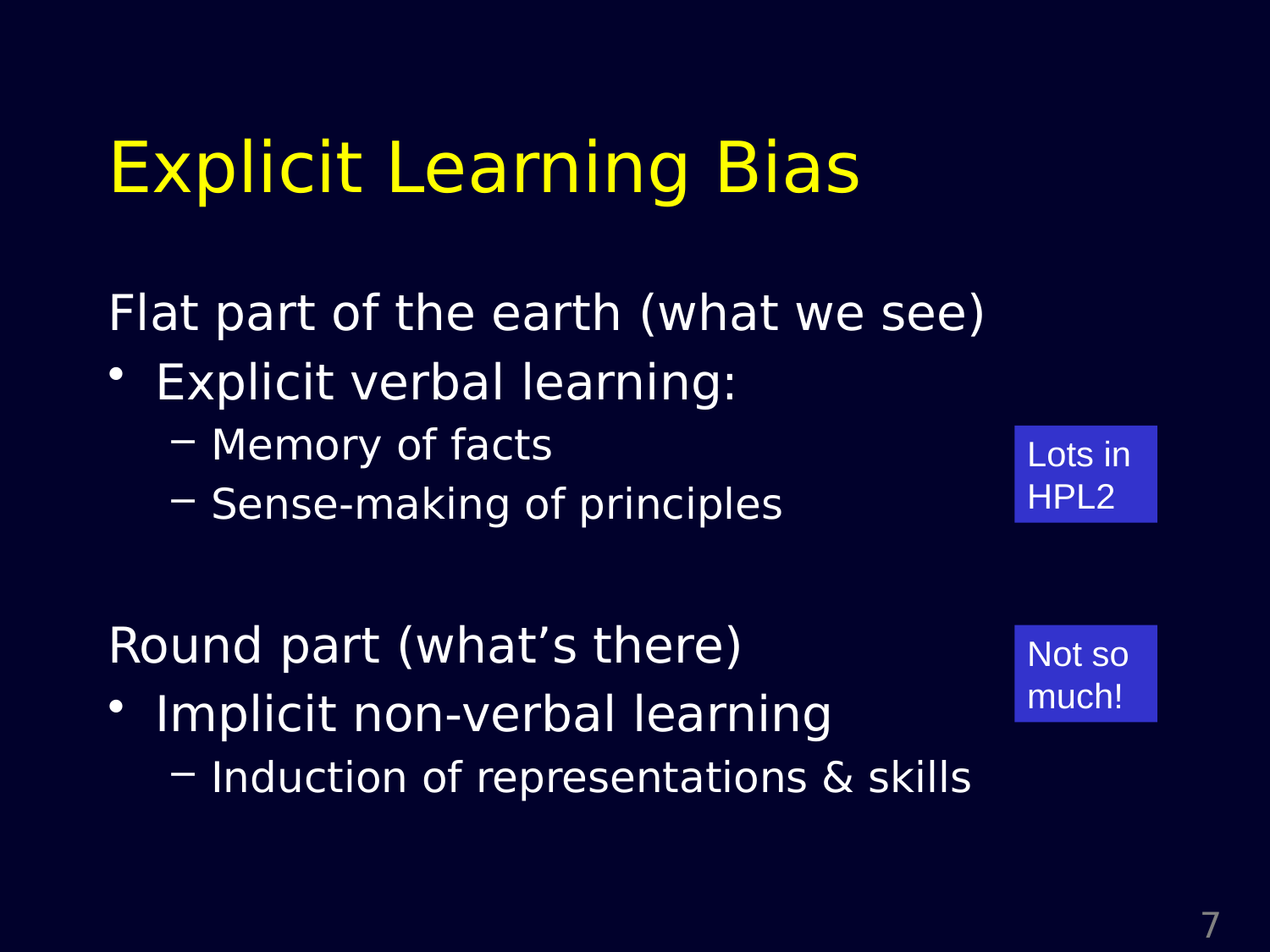

# Explicit Learning Bias
Flat part of the earth (what we see)
Explicit verbal learning:
Memory of facts
Sense-making of principles

Round part (what’s there)
Implicit non-verbal learning
Induction of representations & skills

Lots in HPL2
Not so much!